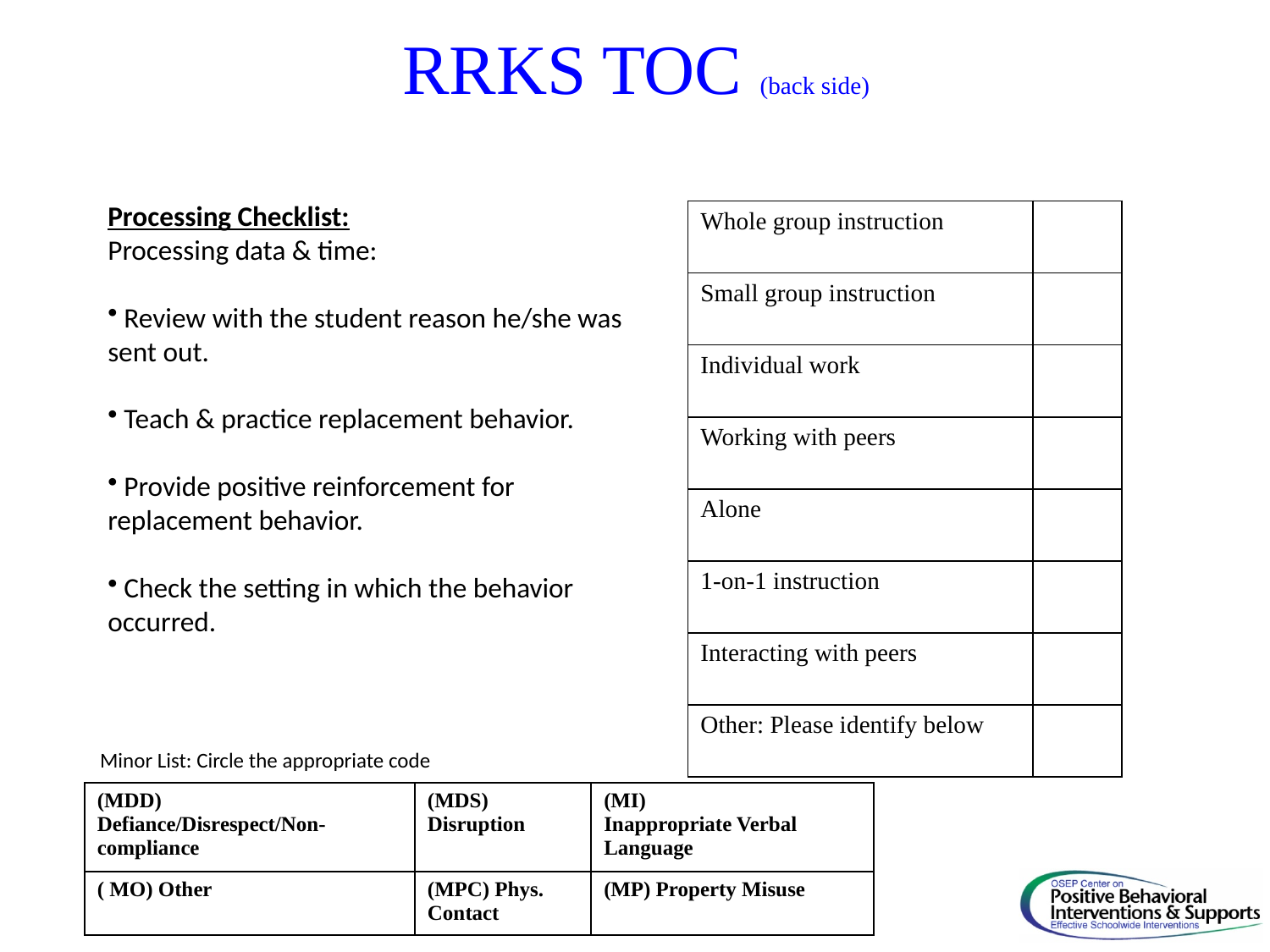

# RRKS TOC (back side)
Processing Checklist:
Processing data & time:

 Review with the student reason he/she was sent out.

 Teach & practice replacement behavior.

 Provide positive reinforcement for replacement behavior.

 Check the setting in which the behavior occurred.

| Whole group instruction |  |
| --- | --- |
| Small group instruction |  |
| Individual work |  |
| Working with peers |  |
| Alone |  |
| 1-on-1 instruction |  |
| Interacting with peers |  |
| Other: Please identify below |  |
Minor List: Circle the appropriate code
| (MDD) Defiance/Disrespect/Non-compliance | (MDS) Disruption | (MI) Inappropriate Verbal Language |
| --- | --- | --- |
| ( MO) Other | (MPC) Phys. Contact | (MP) Property Misuse |